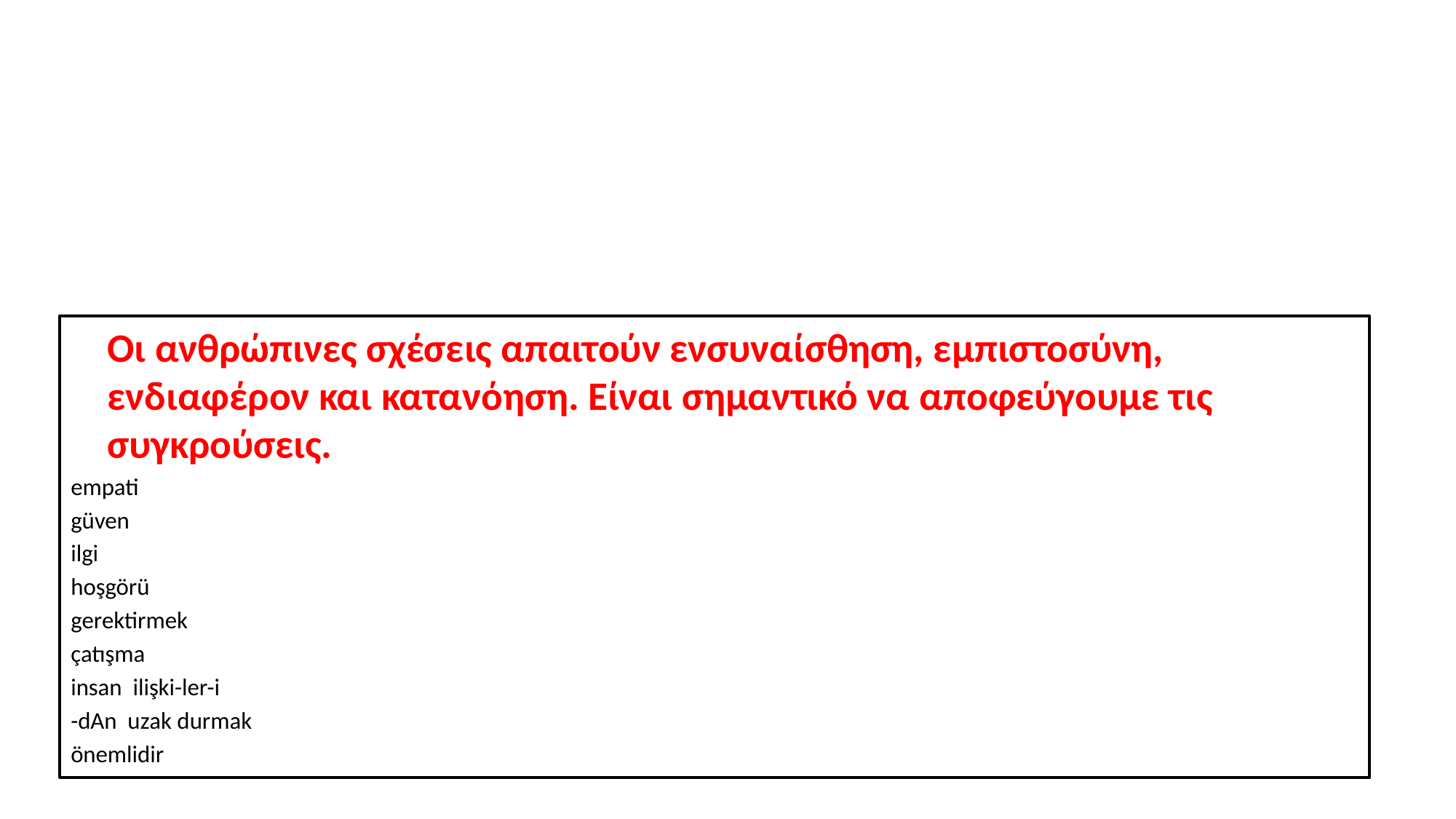

#
	Οι ανθρώπινες σχέσεις απαιτούν ενσυναίσθηση, εμπιστοσύνη, ενδιαφέρον και κατανόηση. Είναι σημαντικό να αποφεύγουμε τις συγκρούσεις.
empati
güven
ilgi
hoşgörü
gerektirmek
çatışma
insan  ilişki-ler-i
-dAn  uzak durmak
önemlidir